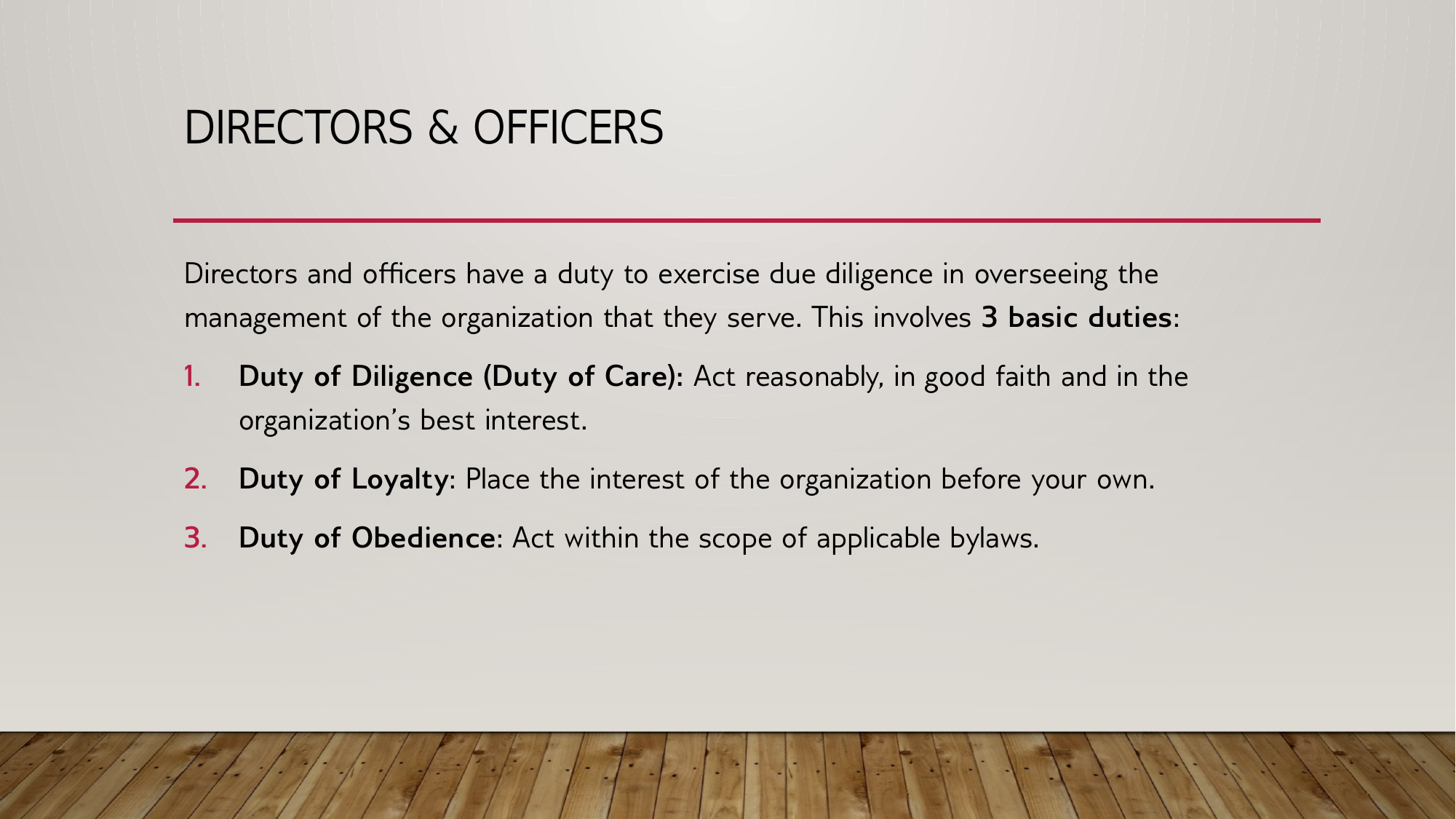

# Directors & officers
Directors and officers have a duty to exercise due diligence in overseeing the management of the organization that they serve. This involves 3 basic duties:
Duty of Diligence (Duty of Care): Act reasonably, in good faith and in the organization’s best interest.
Duty of Loyalty: Place the interest of the organization before your own.
Duty of Obedience: Act within the scope of applicable bylaws.